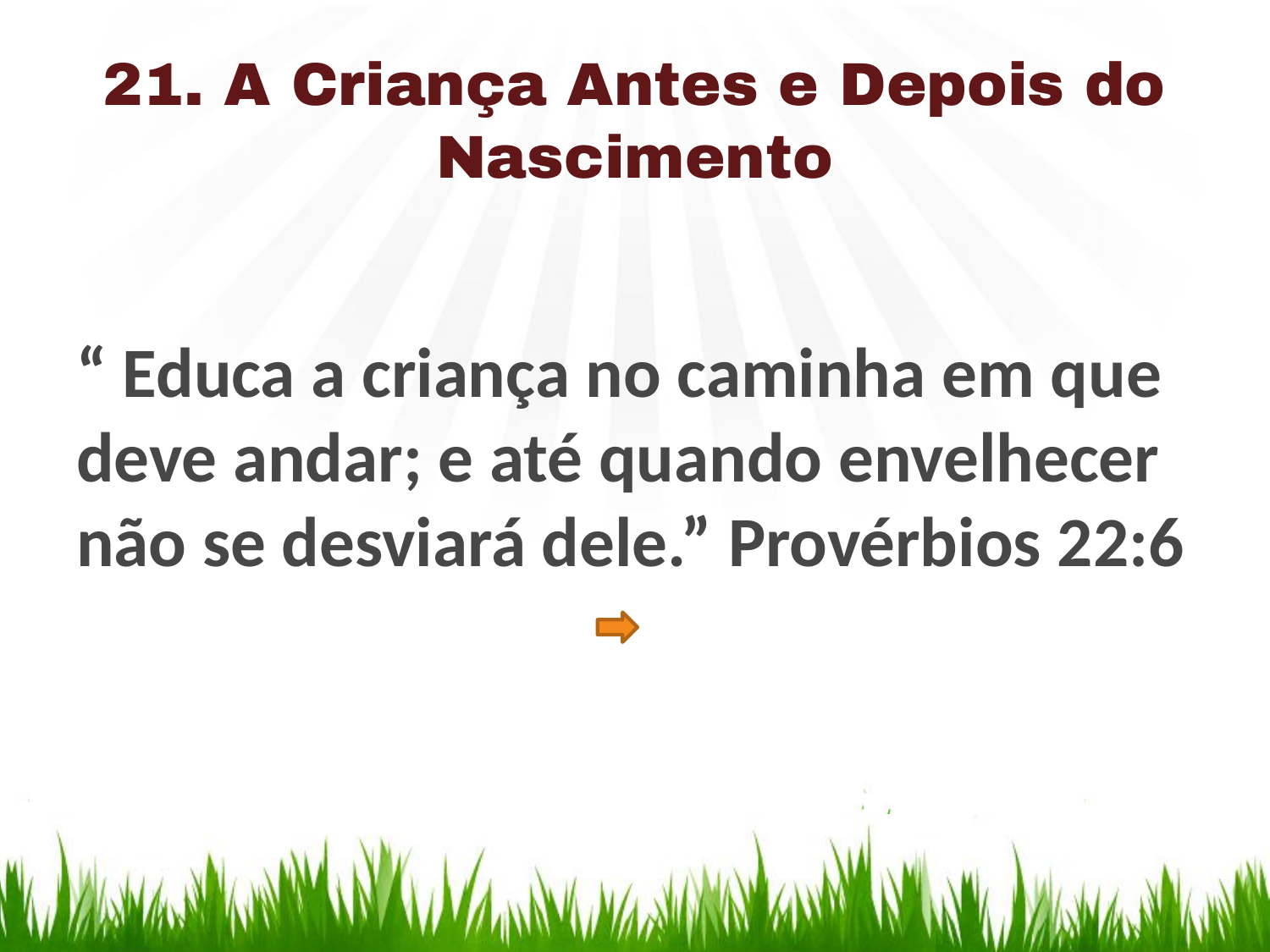

# 21. A Criança Antes e Depois do Nascimento

“ Educa a criança no caminha em que deve andar; e até quando envelhecer não se desviará dele.” Provérbios 22:6